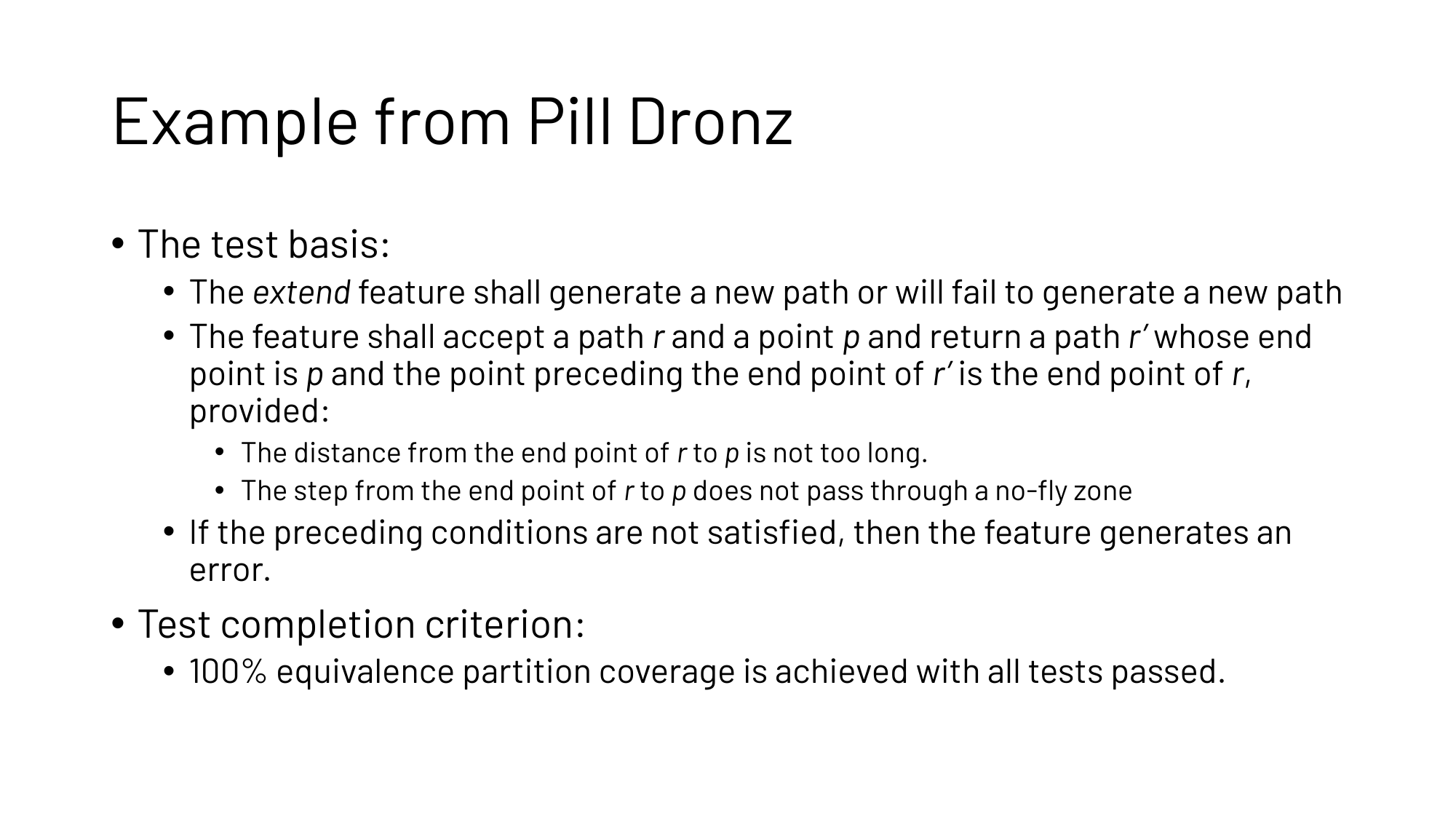

# Example from Pill Dronz
The test basis:
The extend feature shall generate a new path or will fail to generate a new path
The feature shall accept a path r and a point p and return a path r’ whose end point is p and the point preceding the end point of r’ is the end point of r, provided:
The distance from the end point of r to p is not too long.
The step from the end point of r to p does not pass through a no-fly zone
If the preceding conditions are not satisfied, then the feature generates an error.
Test completion criterion:
100% equivalence partition coverage is achieved with all tests passed.